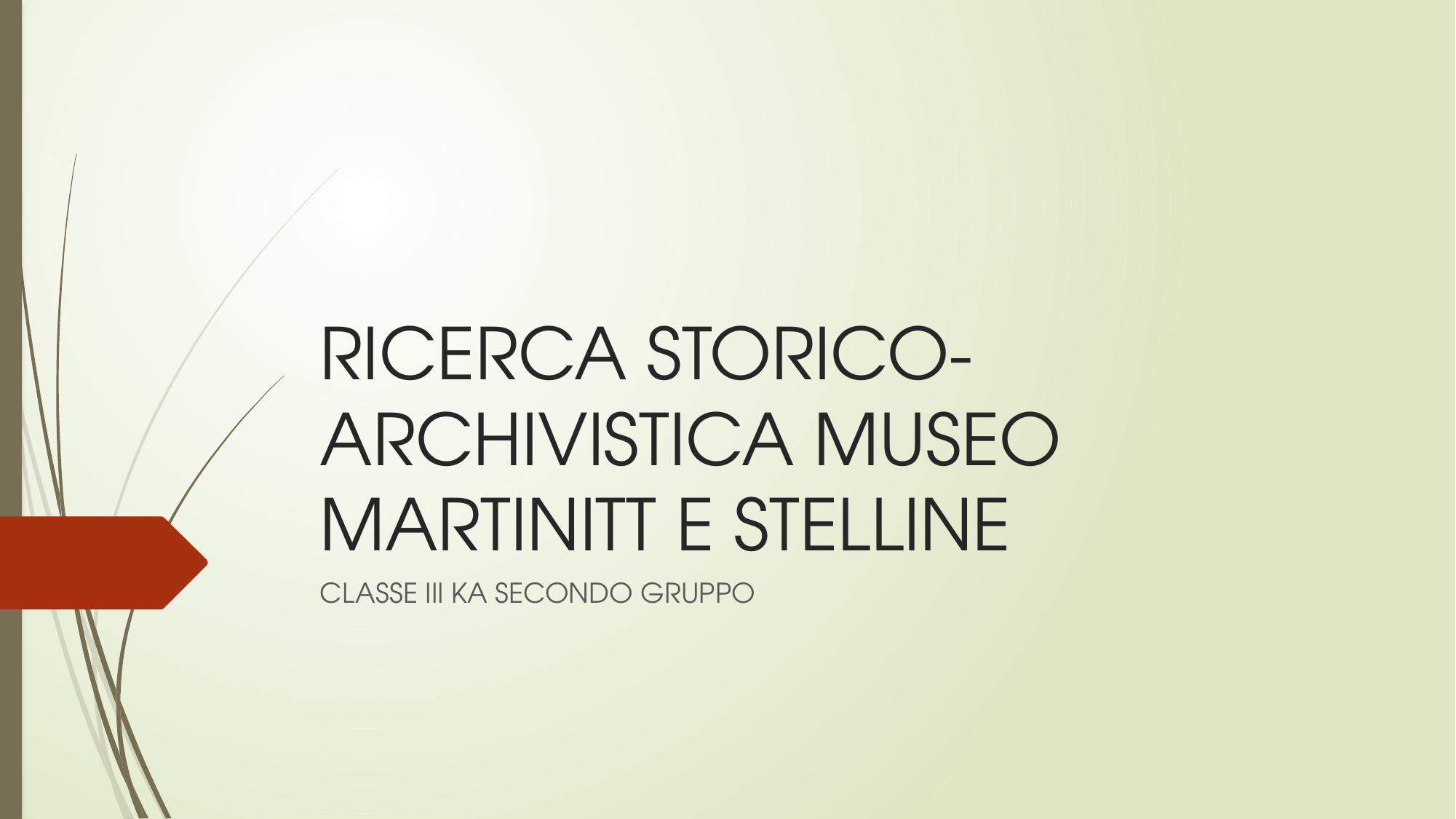

# RICERCA STORICO-ARCHIVISTICA MUSEO MARTINITT E STELLINE
CLASSE III KA SECONDO GRUPPO